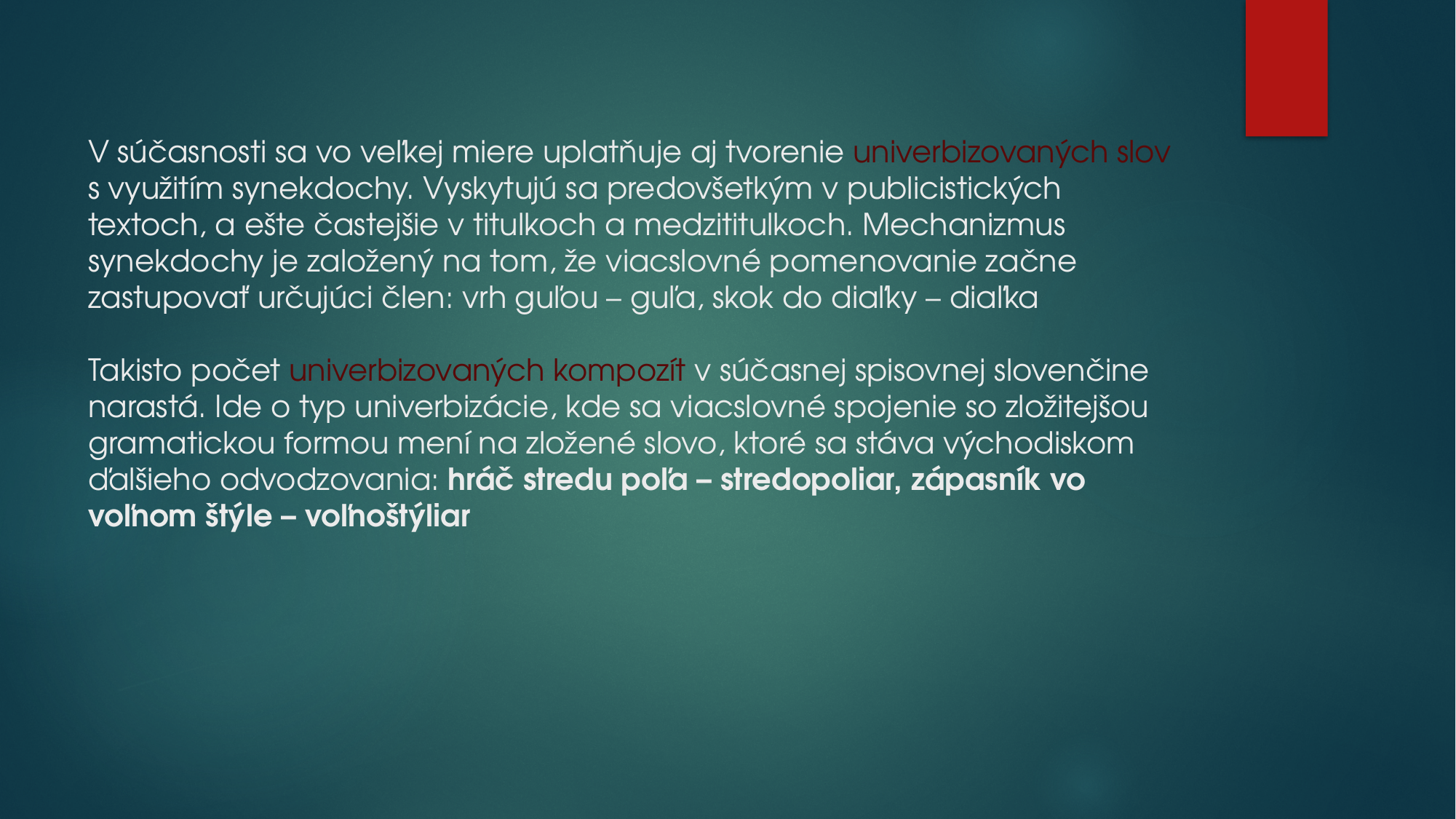

# V súčasnosti sa vo veľkej miere uplatňuje aj tvorenie univerbizovaných slov s využitím synekdochy. Vyskytujú sa predovšetkým v publicistických textoch, a ešte častejšie v titulkoch a medzititulkoch. Mechanizmus synekdochy je založený na tom, že viacslovné pomenovanie začne zastupovať určujúci člen: vrh guľou – guľa, skok do diaľky – diaľka   Takisto počet univerbizovaných kompozít v súčasnej spisovnej slovenčine narastá. Ide o typ univerbizácie, kde sa viacslovné spojenie so zložitejšou gramatickou formou mení na zložené slovo, ktoré sa stáva východiskom ďalšieho odvodzovania: hráč stredu poľa – stredopoliar, zápasník vo voľnom štýle – voľnoštýliar